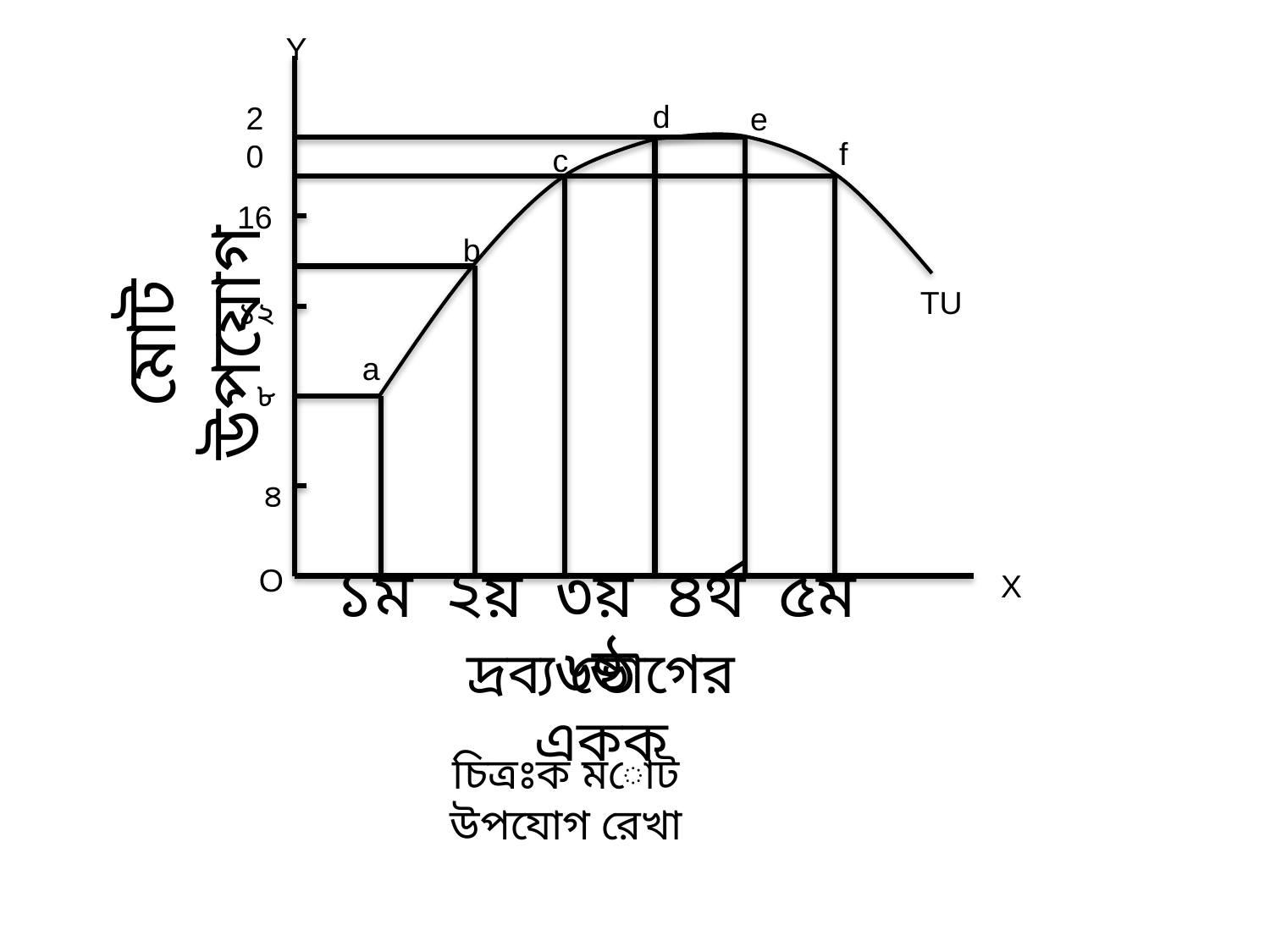

Y

d
e
20
c
f

মোট উপযোগ
16
b
TU
১২
a
৮
৪
O
X
১ম  ২য়  ৩য়  ৪র্থ  ৫ম ৬ষ্ঠ
দ্রব্য ভোগের একক
চিত্রঃক মোট উপযোগ রেখা